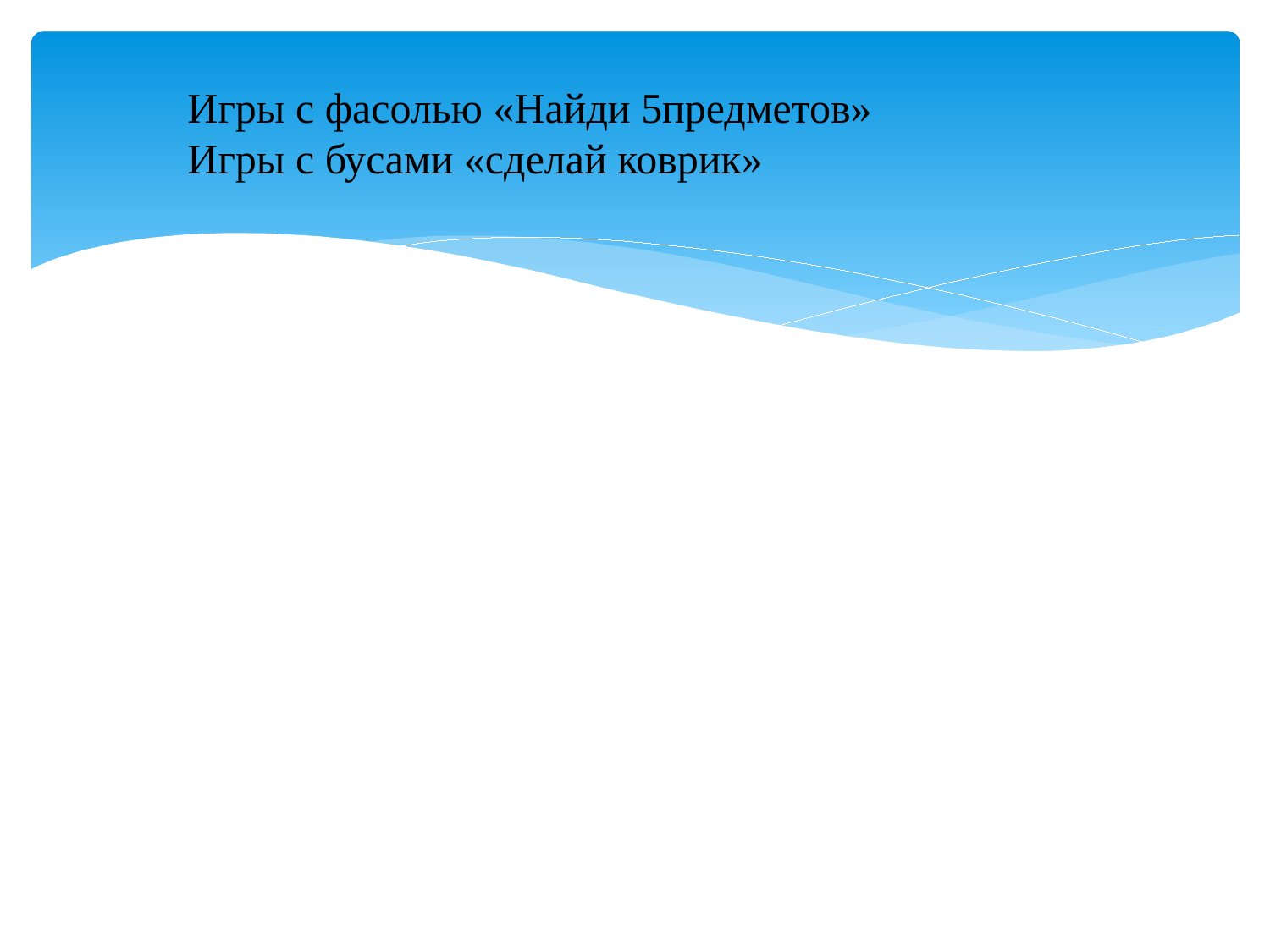

Игры с фасолью «Найди 5предметов»
Игры с бусами «сделай коврик»